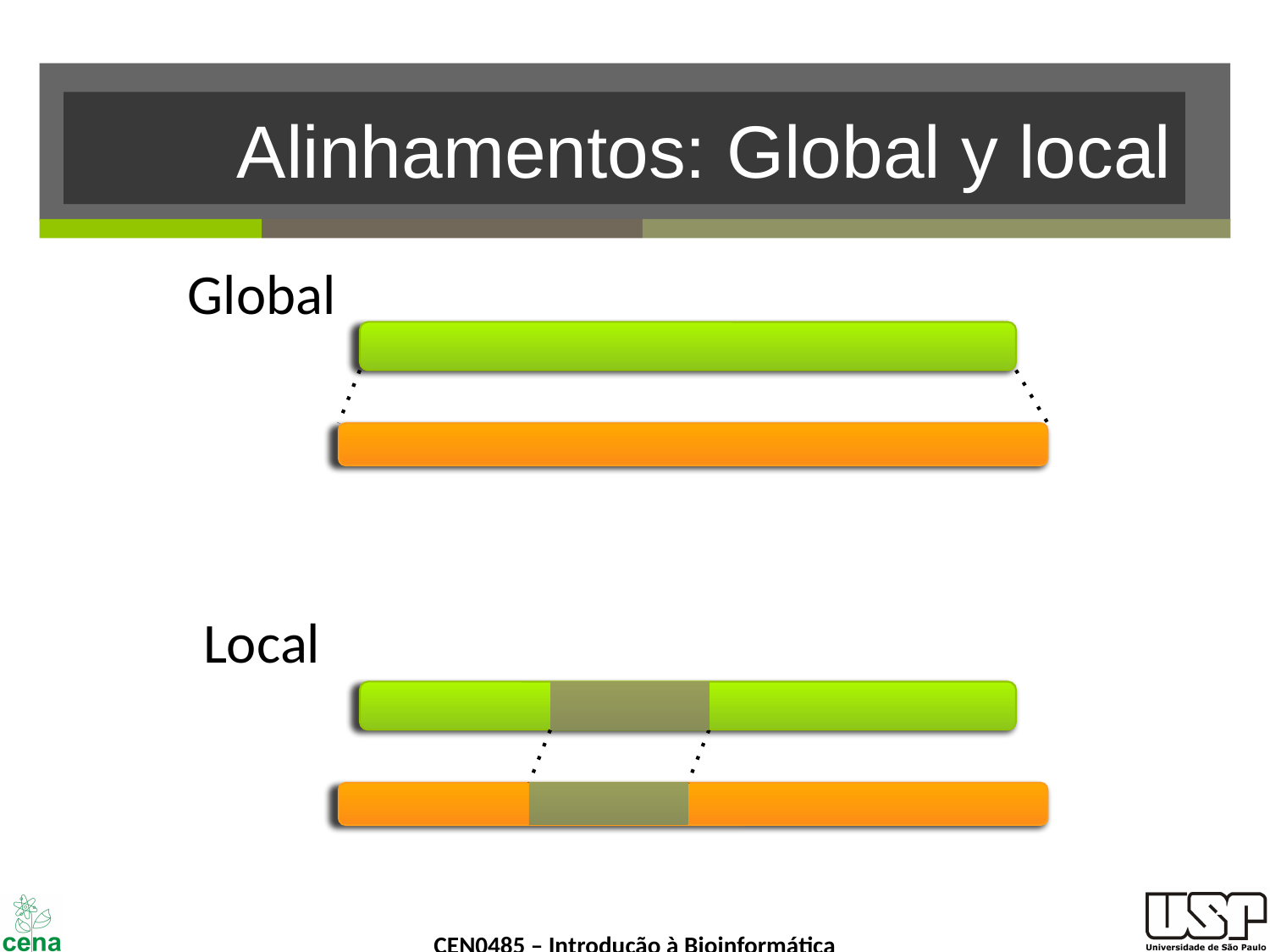

# Alinhamentos: Global y local
Global

Local

20